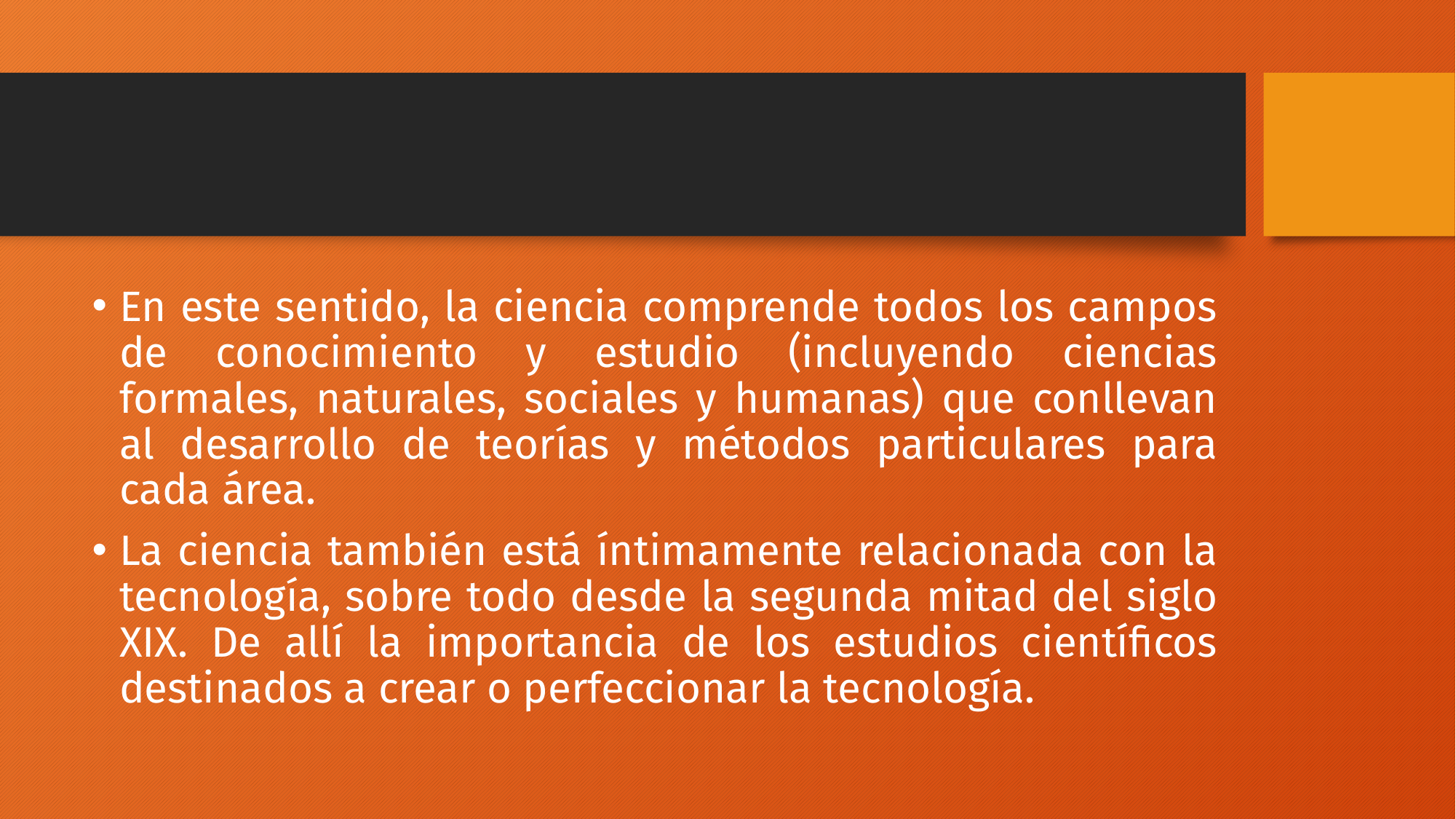

En este sentido, la ciencia comprende todos los campos de conocimiento y estudio (incluyendo ciencias formales, naturales, sociales y humanas) que conllevan al desarrollo de teorías y métodos particulares para cada área.
La ciencia también está íntimamente relacionada con la tecnología, sobre todo desde la segunda mitad del siglo XIX. De allí la importancia de los estudios científicos destinados a crear o perfeccionar la tecnología.